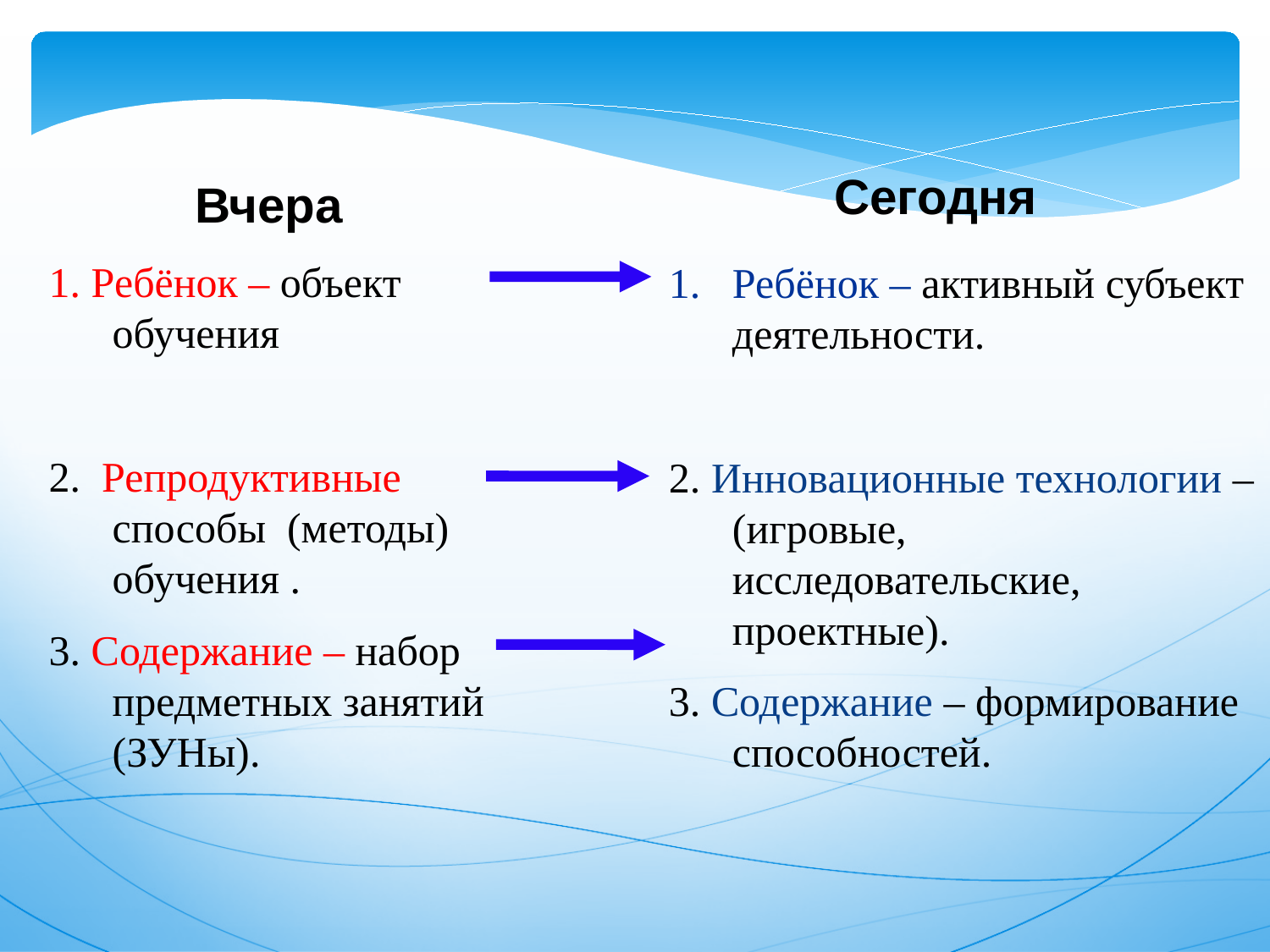

Сегодня
Вчера
1. Ребёнок – объект обучения

2.  Репродуктивные способы  (методы) обучения .
3. Содержание – набор предметных занятий (ЗУНы).

Ребёнок – активный субъект деятельности.

2. Инновационные технологии – (игровые, исследовательские, проектные).
3. Содержание – формирование способностей.